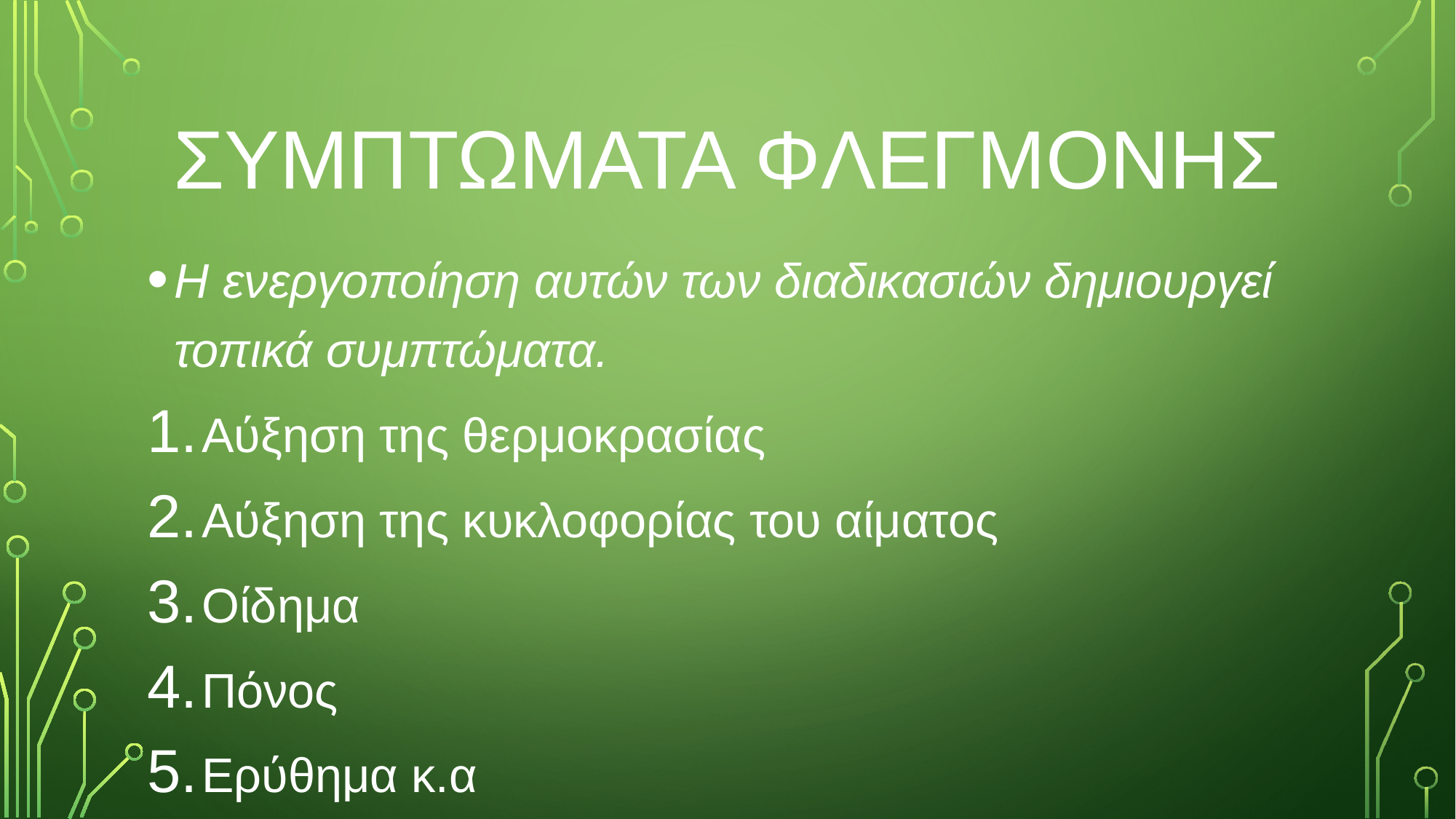

# ΣΥΜΠΤΩΜΑΤΑ ΦΛΕΓΜΟΝΗΣ
Η ενεργοποίηση αυτών των διαδικασιών δημιουργεί τοπικά συμπτώματα.
Αύξηση της θερμοκρασίας
Αύξηση της κυκλοφορίας του αίματος
Οίδημα
Πόνος
Ερύθημα κ.α